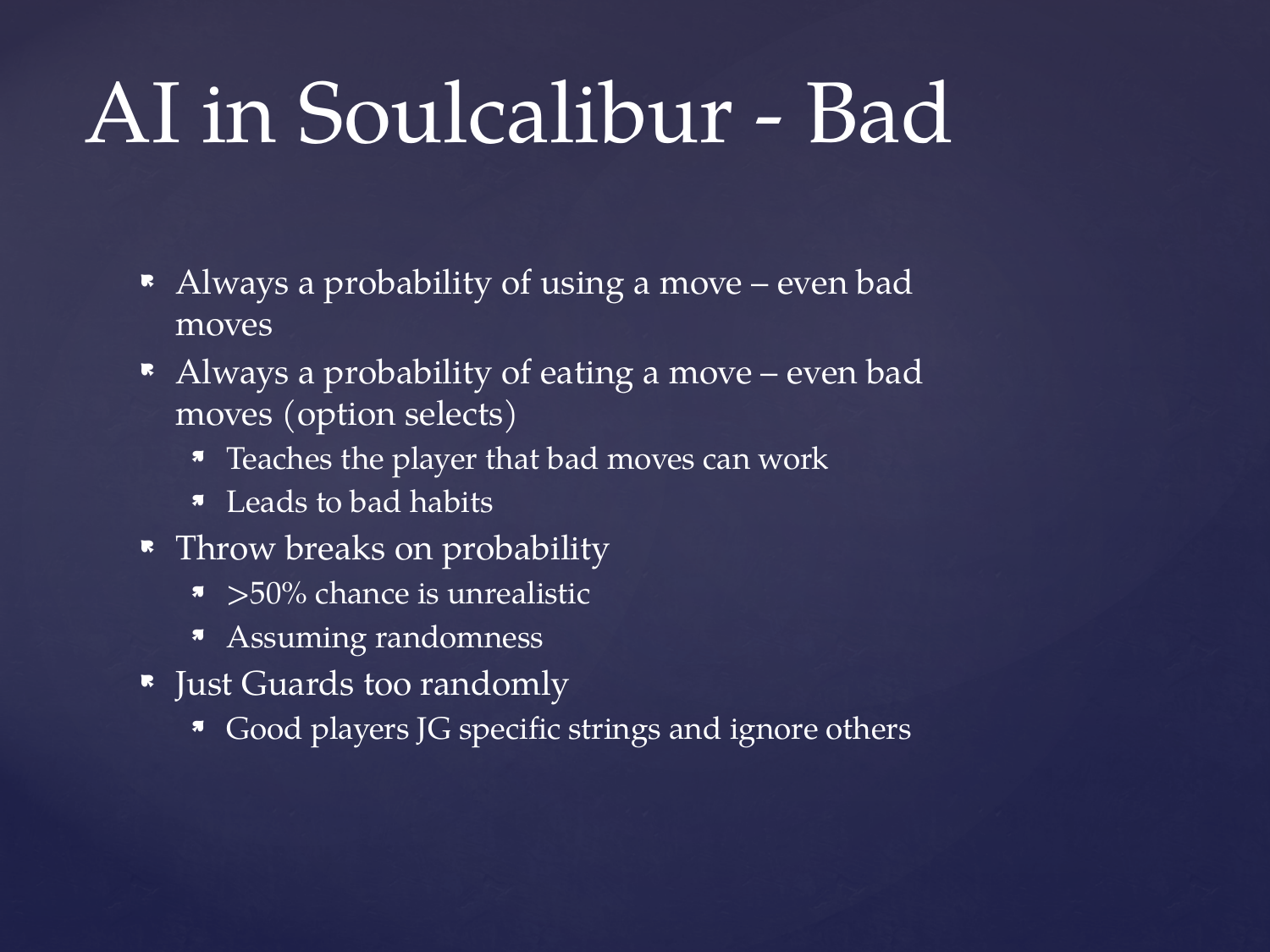

# AI in Soulcalibur - Bad
Always a probability of using a move – even bad moves
Always a probability of eating a move – even bad moves (option selects)
Teaches the player that bad moves can work
Leads to bad habits
Throw breaks on probability
>50% chance is unrealistic
Assuming randomness
Just Guards too randomly
Good players JG specific strings and ignore others